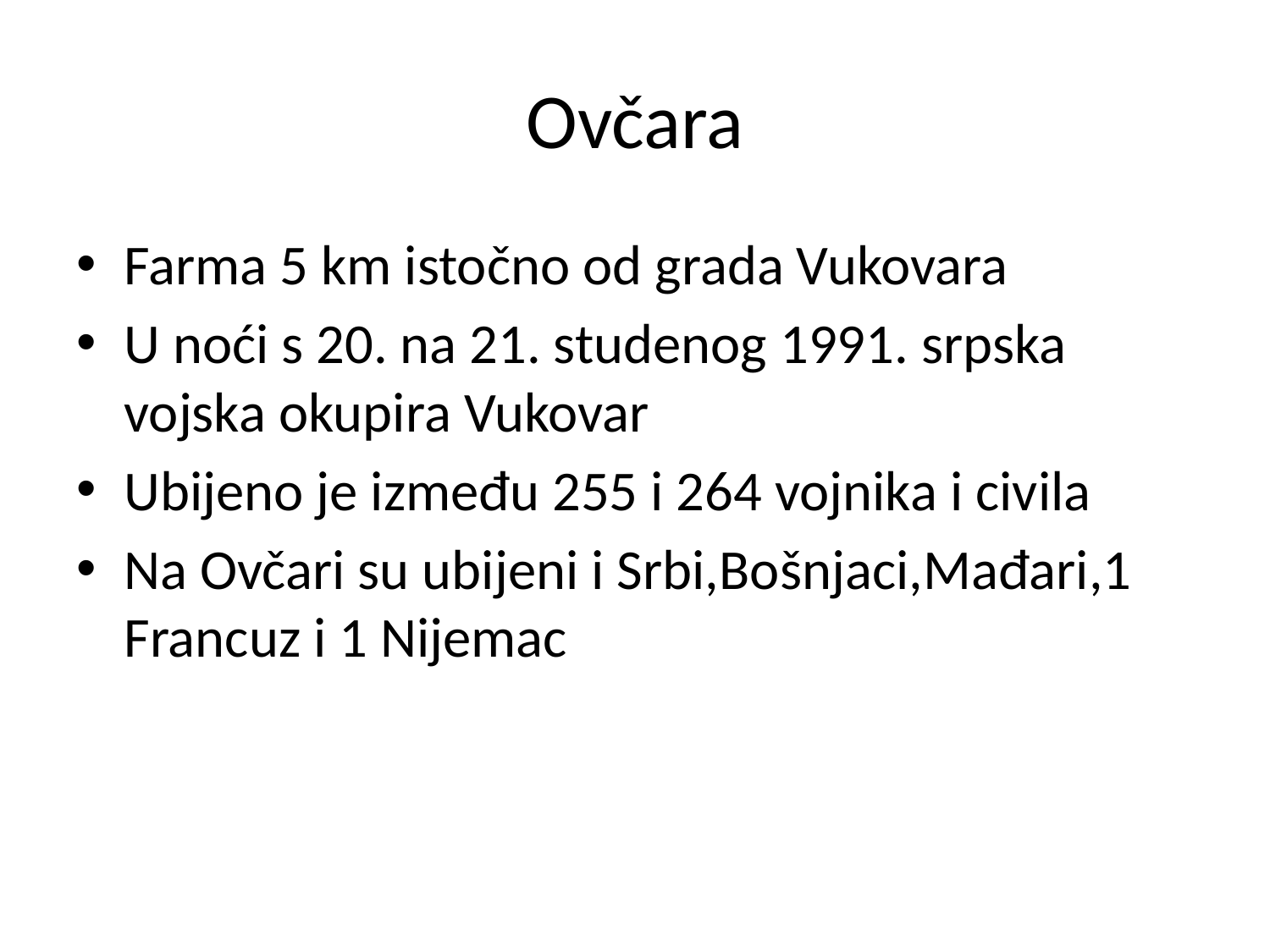

# Ovčara
Farma 5 km istočno od grada Vukovara
U noći s 20. na 21. studenog 1991. srpska vojska okupira Vukovar
Ubijeno je između 255 i 264 vojnika i civila
Na Ovčari su ubijeni i Srbi,Bošnjaci,Mađari,1 Francuz i 1 Nijemac